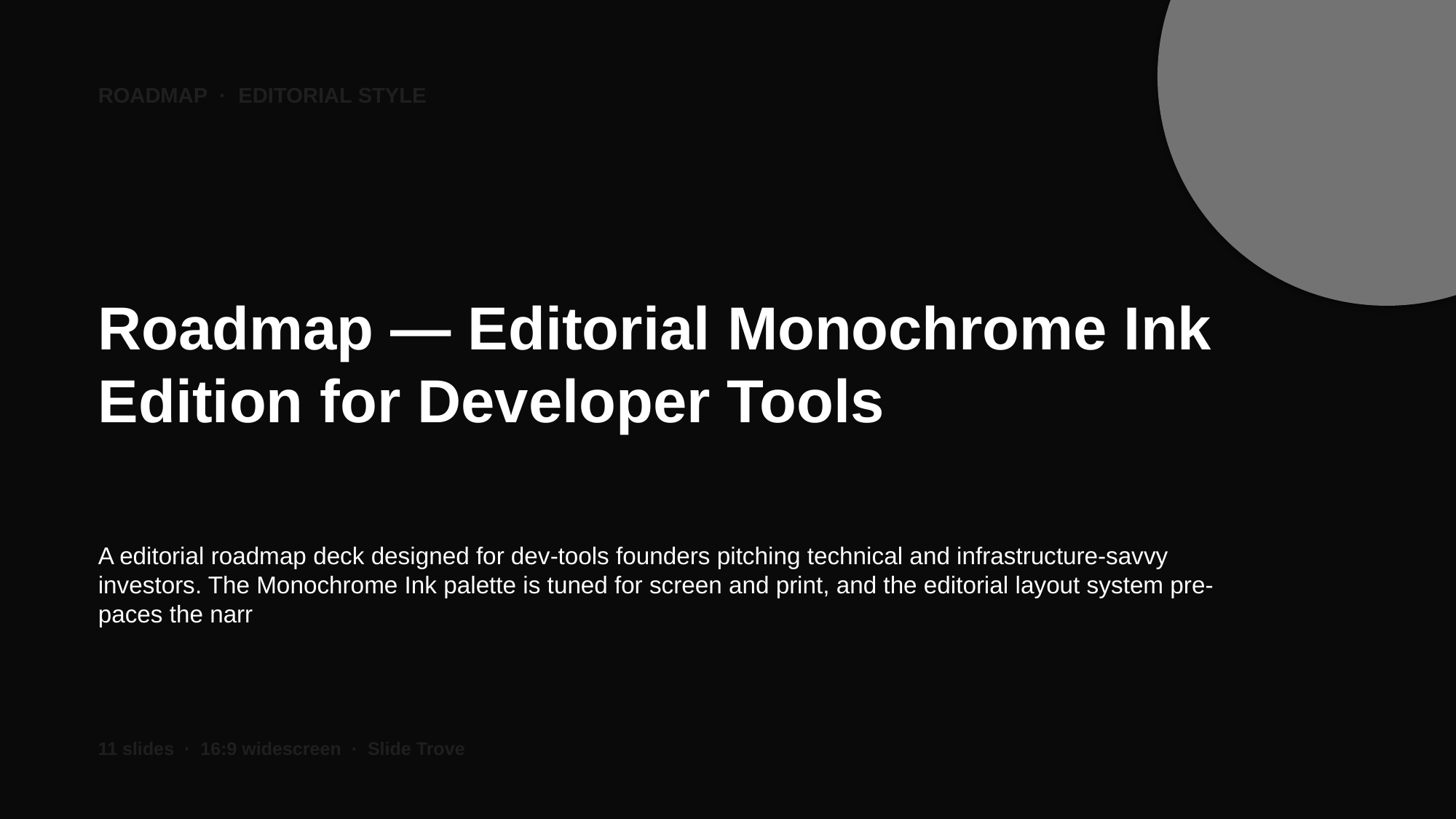

ROADMAP  ·  EDITORIAL STYLE
Roadmap — Editorial Monochrome Ink Edition for Developer Tools
A editorial roadmap deck designed for dev-tools founders pitching technical and infrastructure-savvy investors. The Monochrome Ink palette is tuned for screen and print, and the editorial layout system pre-paces the narr
11 slides  ·  16:9 widescreen  ·  Slide Trove